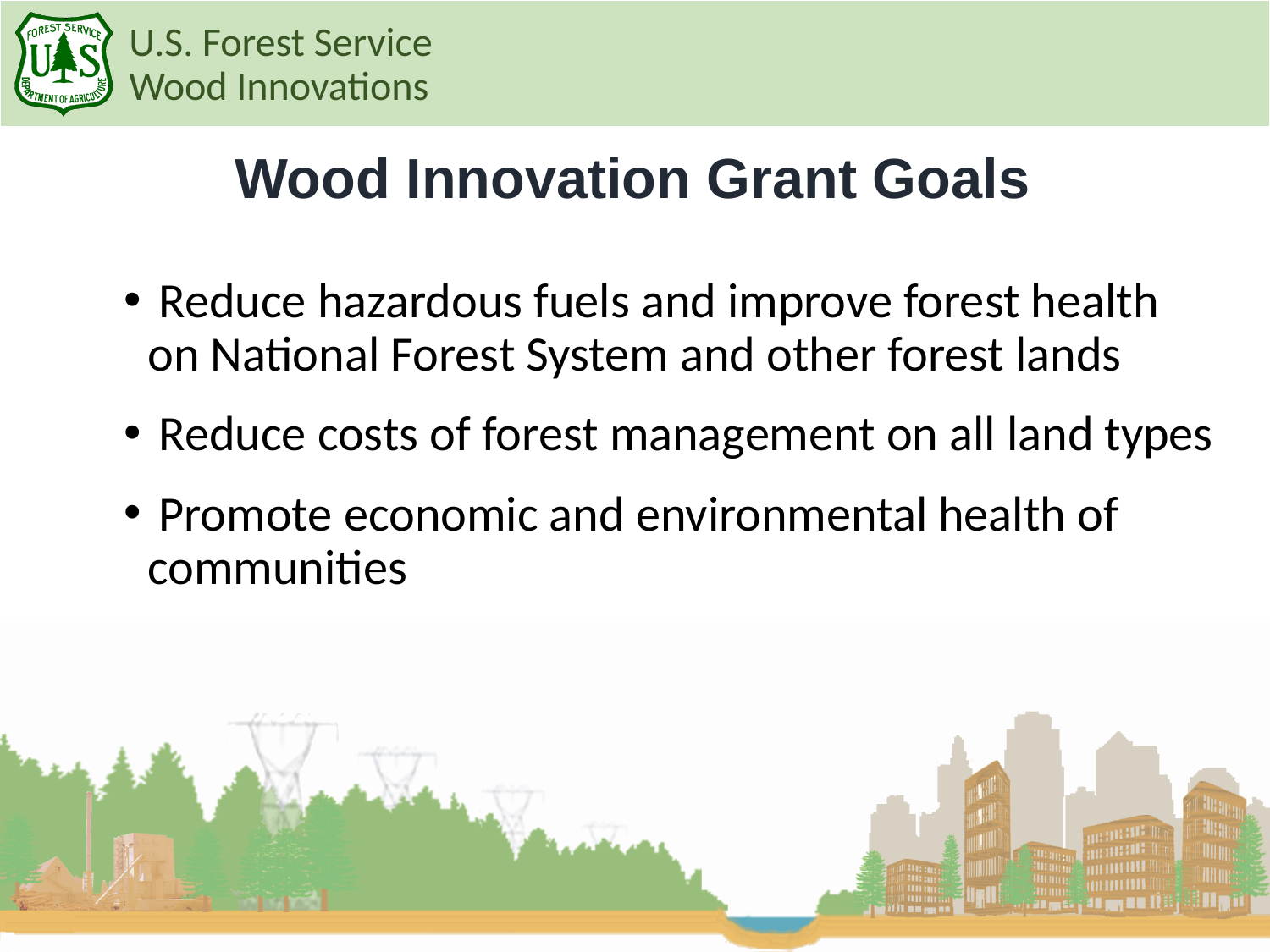

# Wood Innovation Grant Goals

 Reduce hazardous fuels and improve forest health on National Forest System and other forest lands

 Reduce costs of forest management on all land types

 Promote economic and environmental health of communities